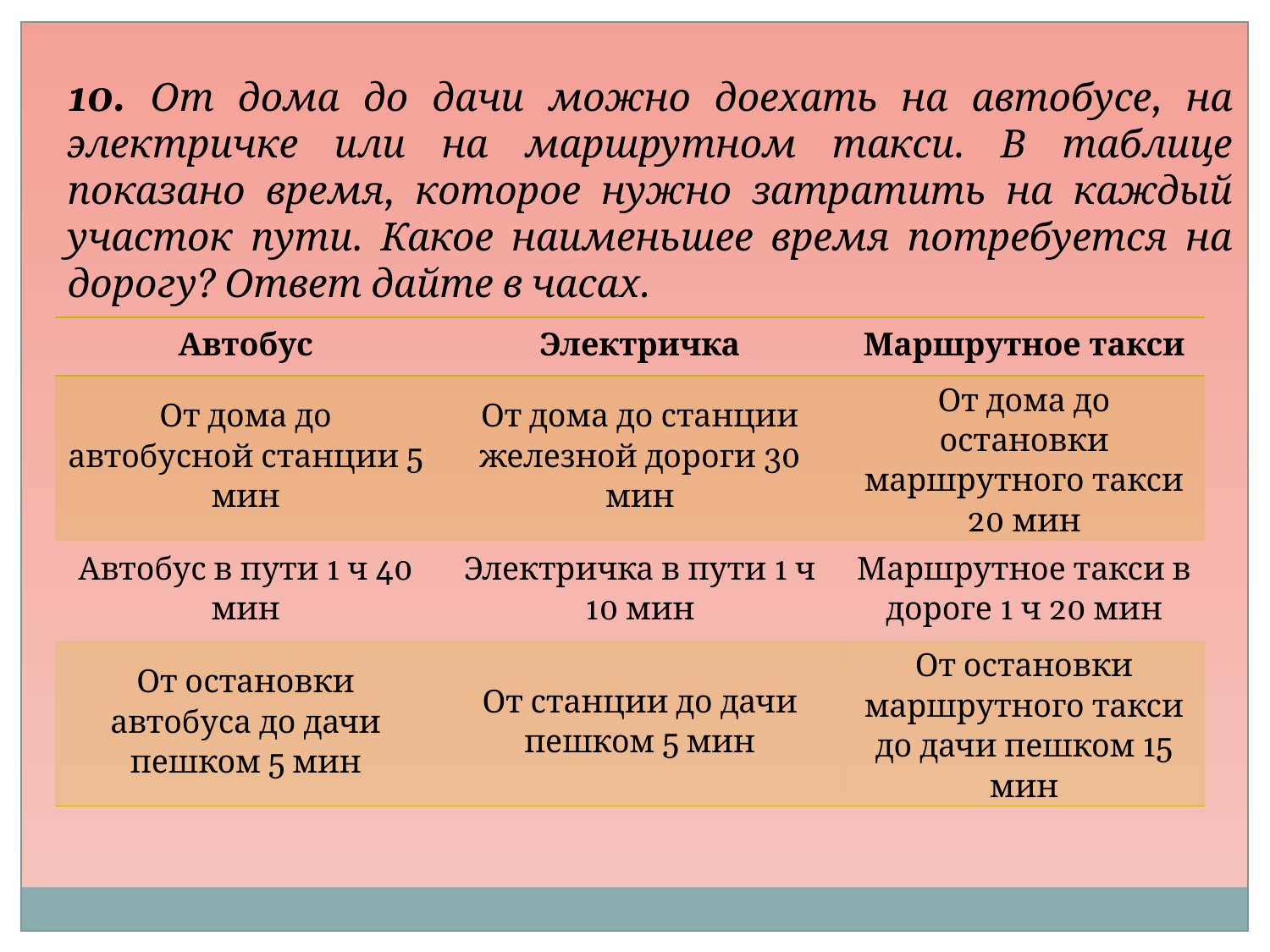

10. От дома до дачи можно доехать на автобусе, на электричке или на маршрутном такси. В таблице показано время, которое нужно затратить на каждый участок пути. Какое наименьшее время потребуется на дорогу? Ответ дайте в часах.
| Автобус | Электричка | Маршрутное такси |
| --- | --- | --- |
| От дома до автобусной станции 5 мин | От дома до станции железной дороги 30 мин | От дома до остановки маршрутного такси 20 мин |
| Автобус в пути 1 ч 40 мин | Электричка в пути 1 ч 10 мин | Маршрутное такси в дороге 1 ч 20 мин |
| От остановки автобуса до дачи пешком 5 мин | От станции до дачи пешком 5 мин | От остановки маршрутного такси до дачи пешком 15 мин |